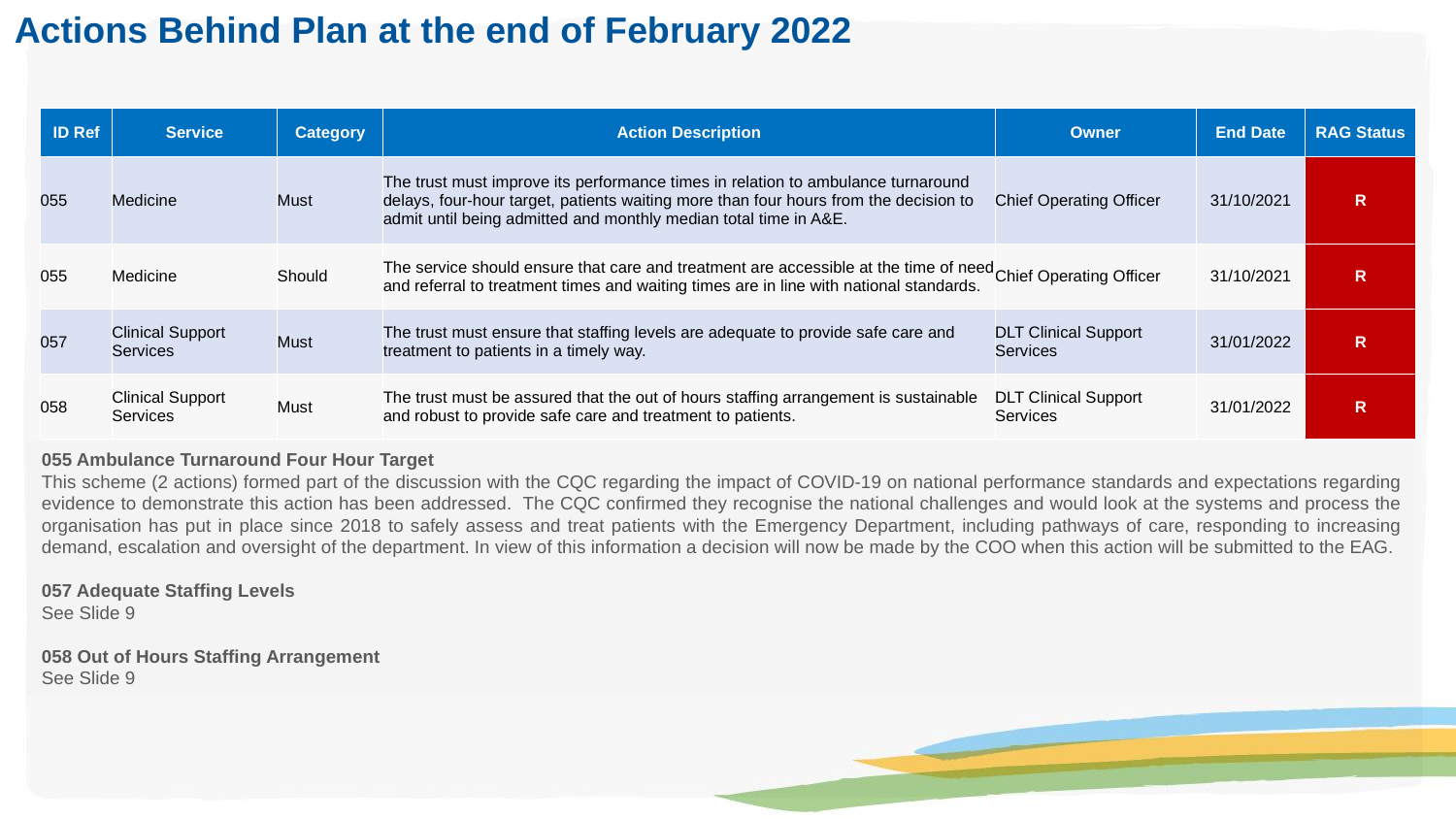

Actions Behind Plan at the end of February 2022
| ID Ref | Service | Category | Action Description | Owner | End Date | RAG Status |
| --- | --- | --- | --- | --- | --- | --- |
| 055 | Medicine | Must | The trust must improve its performance times in relation to ambulance turnaround delays, four-hour target, patients waiting more than four hours from the decision to admit until being admitted and monthly median total time in A&E. | Chief Operating Officer | 31/10/2021 | R |
| 055 | Medicine | Should | The service should ensure that care and treatment are accessible at the time of need and referral to treatment times and waiting times are in line with national standards. | Chief Operating Officer | 31/10/2021 | R |
| 057 | Clinical Support Services | Must | The trust must ensure that staffing levels are adequate to provide safe care and treatment to patients in a timely way. | DLT Clinical Support Services | 31/01/2022 | R |
| 058 | Clinical Support Services | Must | The trust must be assured that the out of hours staffing arrangement is sustainable and robust to provide safe care and treatment to patients. | DLT Clinical Support Services | 31/01/2022 | R |
055 Ambulance Turnaround Four Hour Target
This scheme (2 actions) formed part of the discussion with the CQC regarding the impact of COVID-19 on national performance standards and expectations regarding evidence to demonstrate this action has been addressed.  The CQC confirmed they recognise the national challenges and would look at the systems and process the organisation has put in place since 2018 to safely assess and treat patients with the Emergency Department, including pathways of care, responding to increasing demand, escalation and oversight of the department. In view of this information a decision will now be made by the COO when this action will be submitted to the EAG.

057 Adequate Staffing Levels
See Slide 9

058 Out of Hours Staffing Arrangement
See Slide 9